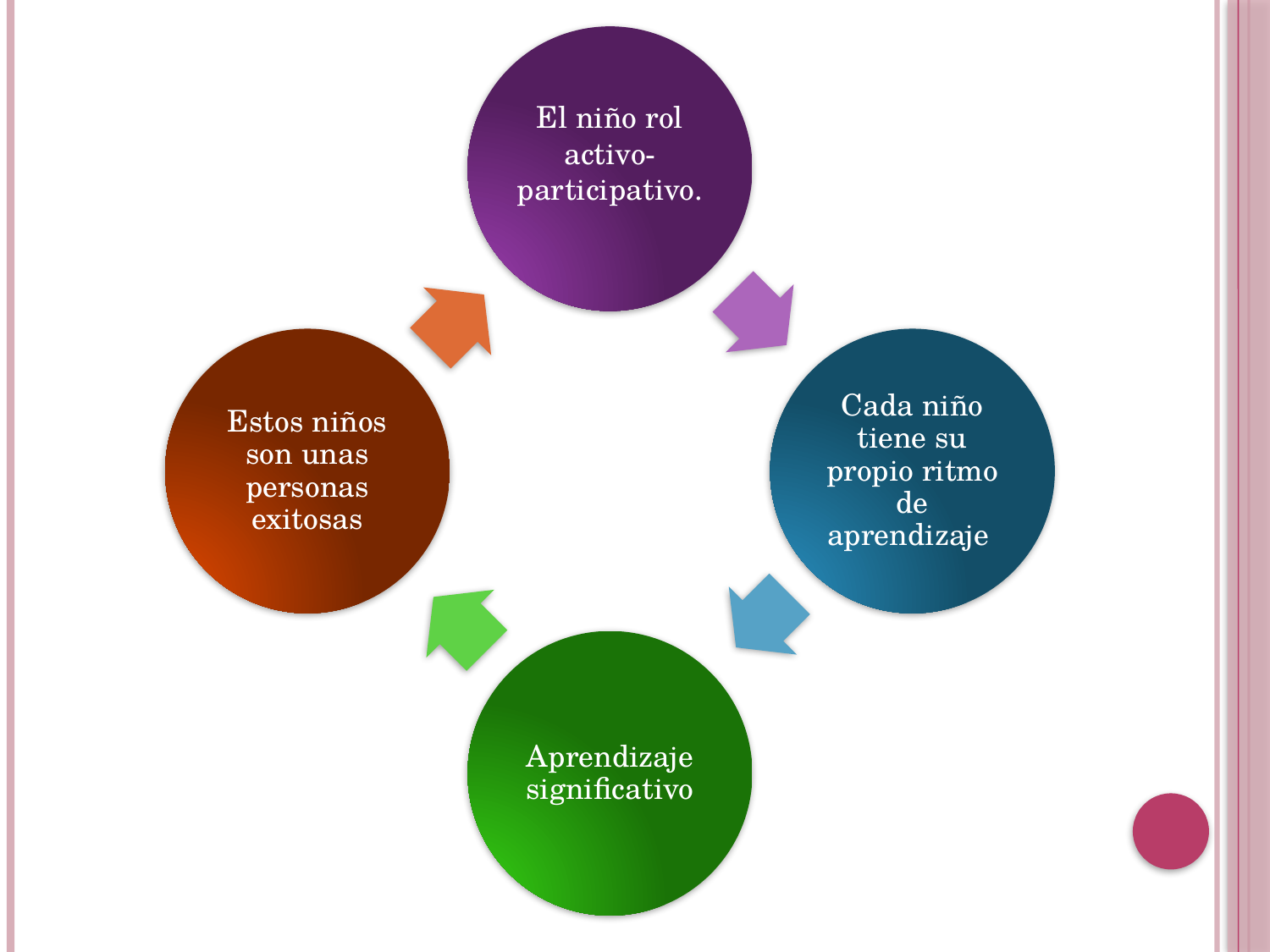

El niño rol activo-participativo.

Cada niño tiene su propio ritmo de aprendizaje

Aprendizaje significativo

Estos niños son unas personas exitosas